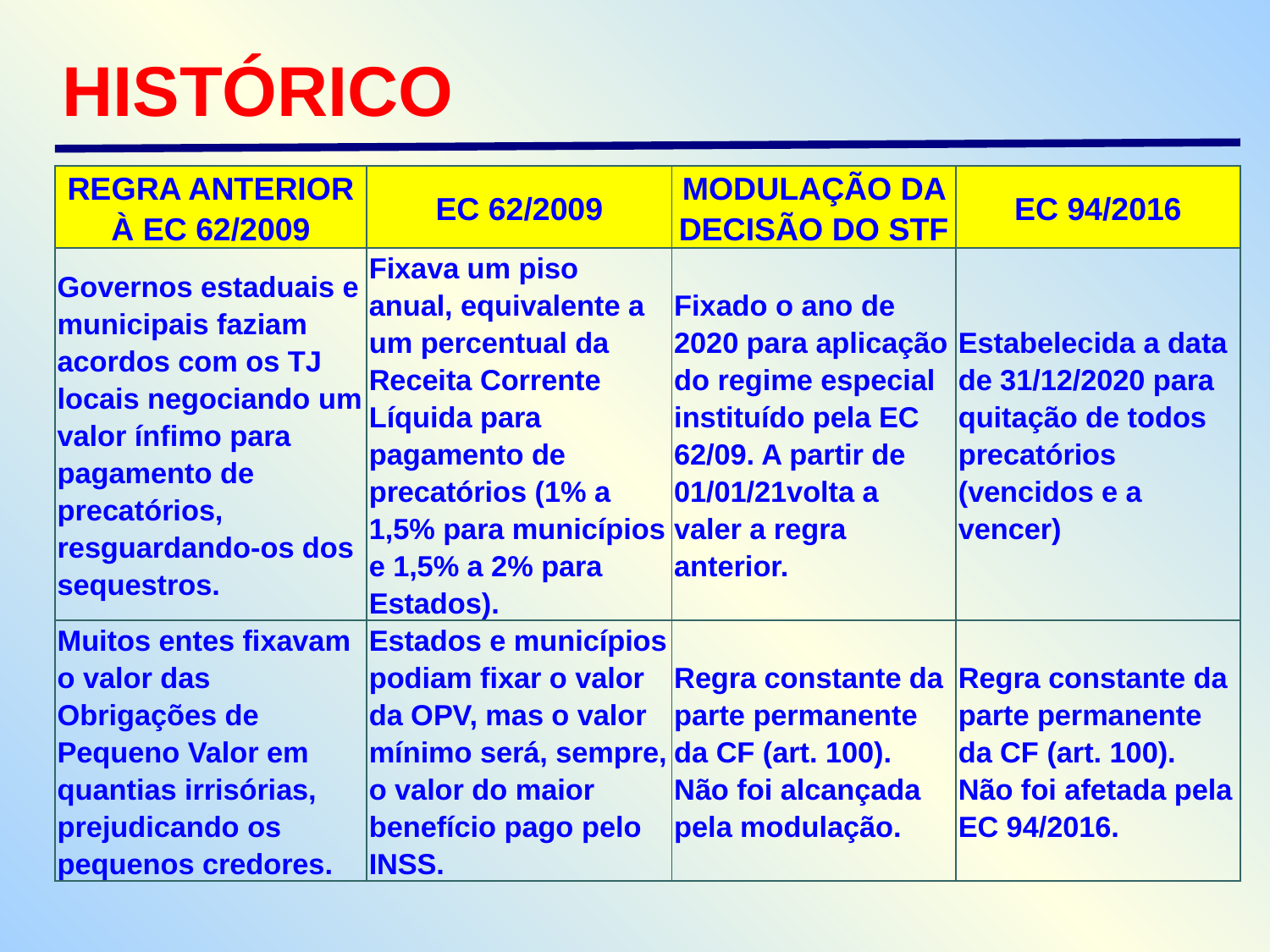

HISTÓRICO

| REGRA ANTERIOR À EC 62/2009 | EC 62/2009 | MODULAÇÃO DA DECISÃO DO STF | EC 94/2016 |
| --- | --- | --- | --- |
| Governos estaduais e municipais faziam acordos com os TJ locais negociando um valor ínfimo para pagamento de precatórios, resguardando-os dos sequestros. | Fixava um piso anual, equivalente a um percentual da Receita Corrente Líquida para pagamento de precatórios (1% a 1,5% para municípios e 1,5% a 2% para Estados). | Fixado o ano de 2020 para aplicação do regime especial instituído pela EC 62/09. A partir de 01/01/21volta a valer a regra anterior. | Estabelecida a data de 31/12/2020 para quitação de todos precatórios (vencidos e a vencer) |
| Muitos entes fixavam o valor das Obrigações de Pequeno Valor em quantias irrisórias, prejudicando os pequenos credores. | Estados e municípios podiam fixar o valor da OPV, mas o valor mínimo será, sempre, o valor do maior benefício pago pelo INSS. | Regra constante da parte permanente da CF (art. 100). Não foi alcançada pela modulação. | Regra constante da parte permanente da CF (art. 100). Não foi afetada pela EC 94/2016. |